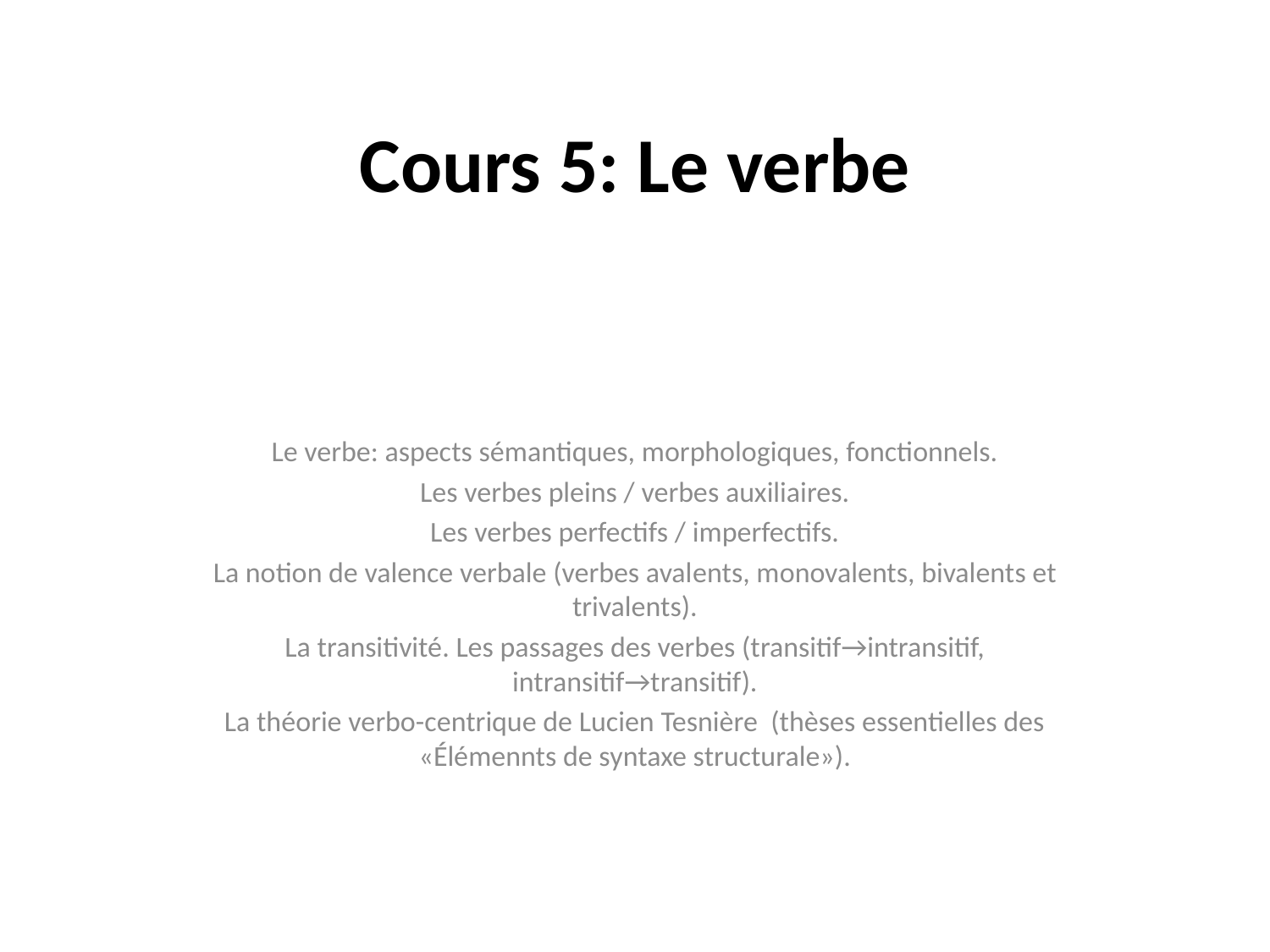

# Cours 5: Le verbe
Le verbe: aspects sémantiques, morphologiques, fonctionnels.
Les verbes pleins / verbes auxiliaires.
Les verbes perfectifs / imperfectifs.
La notion de valence verbale (verbes avalеnts, monovalents, bivalents et trivalents).
La transitivité. Les passages des verbes (transitif→intransitif, intransitif→transitif).
La théorie verbo-centrique de Lucien Tesnière  (thèses essentielles des «Élémennts de syntaxe structurale»).